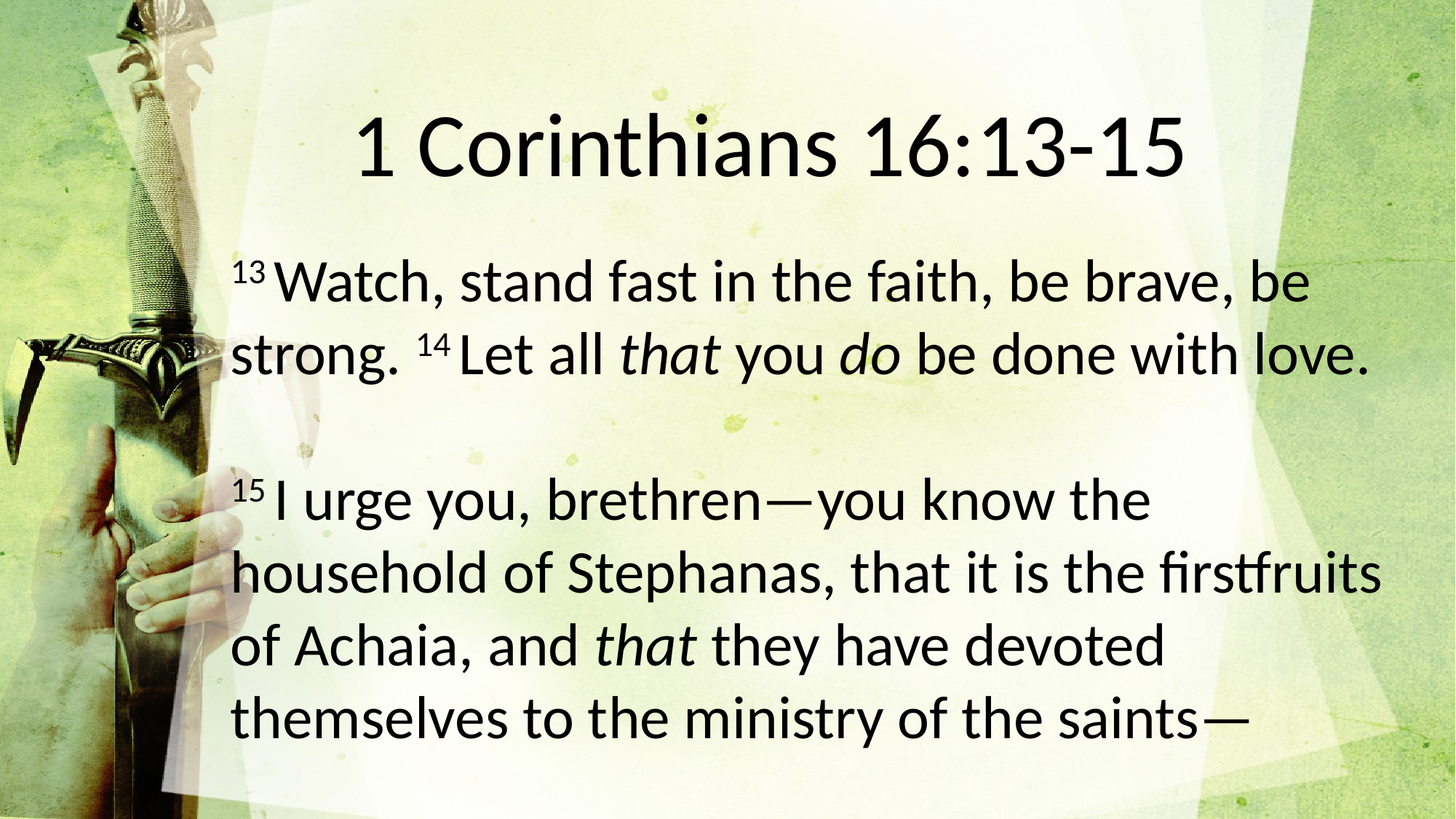

1 Corinthians 16:13-15
13 Watch, stand fast in the faith, be brave, be strong. 14 Let all that you do be done with love.

15 I urge you, brethren—you know the household of Stephanas, that it is the firstfruits of Achaia, and that they have devoted themselves to the ministry of the saints—